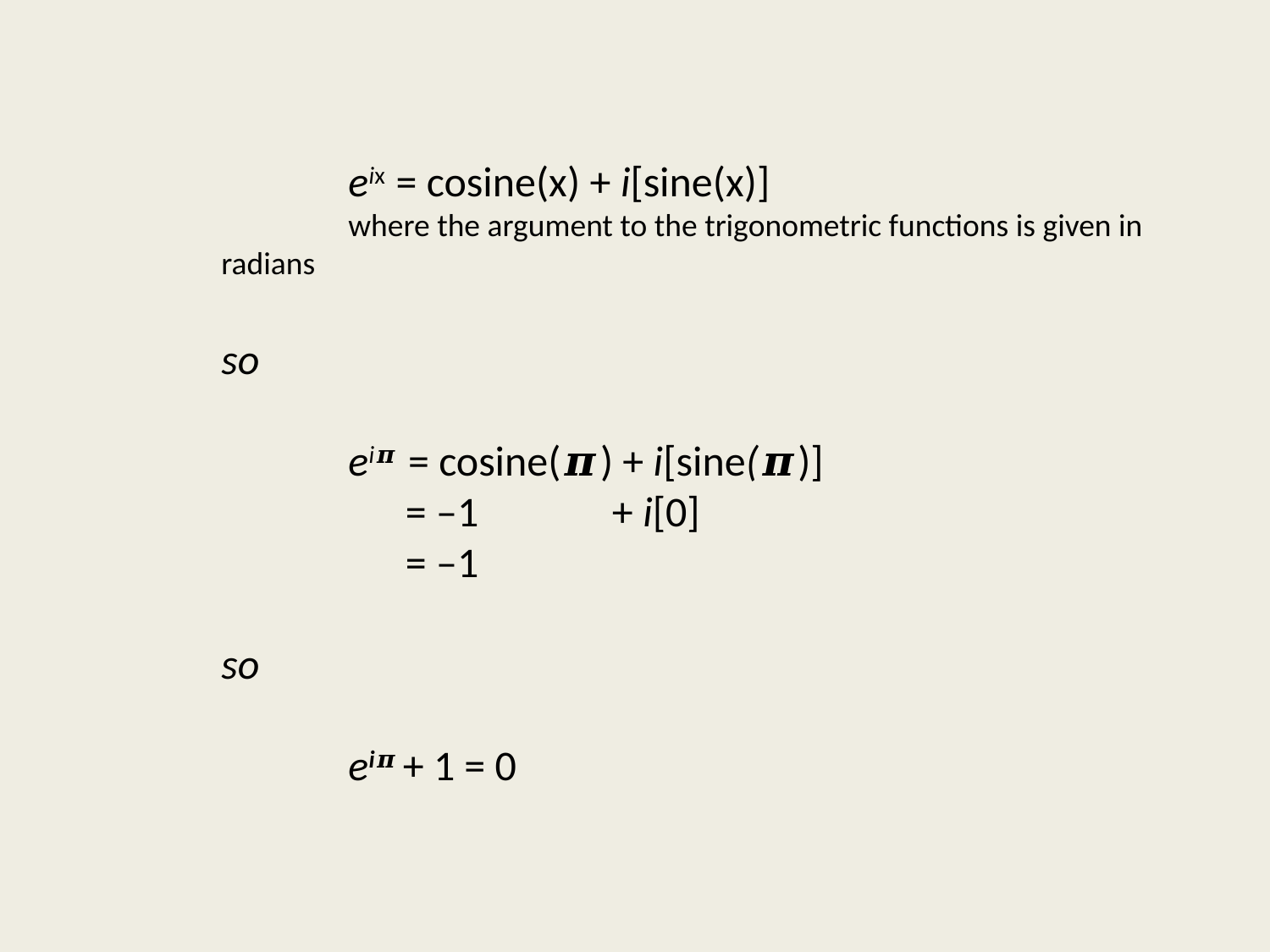

eix  = cosine(x) + i[sine(x)]
	where the argument to the trigonometric functions is given in radians

so

	ei𝝅  = cosine(𝝅) + i[sine(𝝅)]
	      = –1              + i[0]
	      = –1

so

	ei𝝅 + 1 = 0